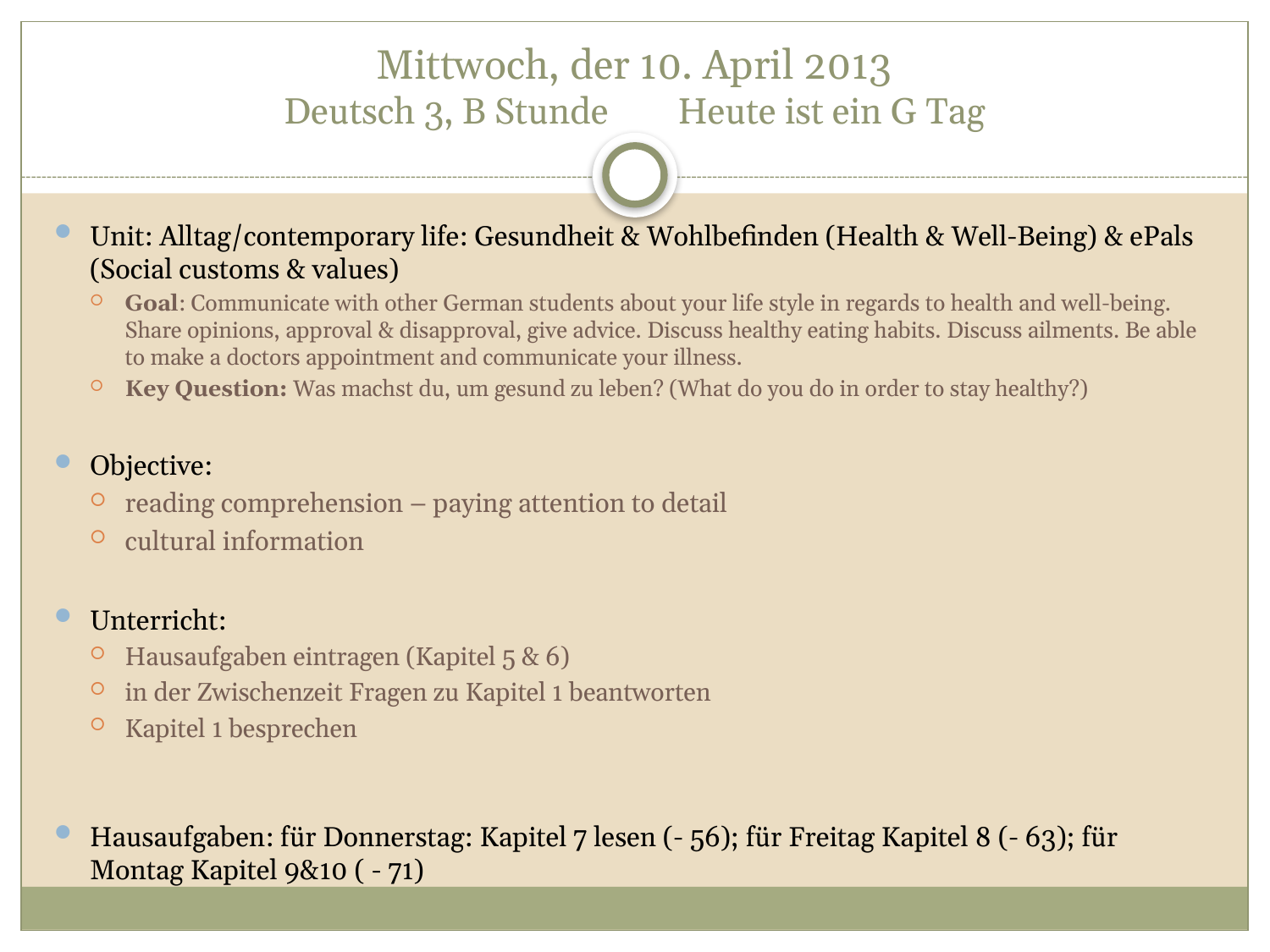

# Mittwoch, der 10. April 2013 Deutsch 3, B Stunde        Heute ist ein G Tag
Unit: Alltag/contemporary life: Gesundheit & Wohlbefinden (Health & Well-Being) & ePals (Social customs & values)
Goal: Communicate with other German students about your life style in regards to health and well-being. Share opinions, approval & disapproval, give advice. Discuss healthy eating habits. Discuss ailments. Be able to make a doctors appointment and communicate your illness.
Key Question: Was machst du, um gesund zu leben? (What do you do in order to stay healthy?)

Objective:
reading comprehension – paying attention to detail
cultural information

Unterricht:
Hausaufgaben eintragen (Kapitel 5 & 6)
in der Zwischenzeit Fragen zu Kapitel 1 beantworten
Kapitel 1 besprechen

Hausaufgaben: für Donnerstag: Kapitel 7 lesen (- 56); für Freitag Kapitel 8 (- 63); für Montag Kapitel 9&10 ( - 71)